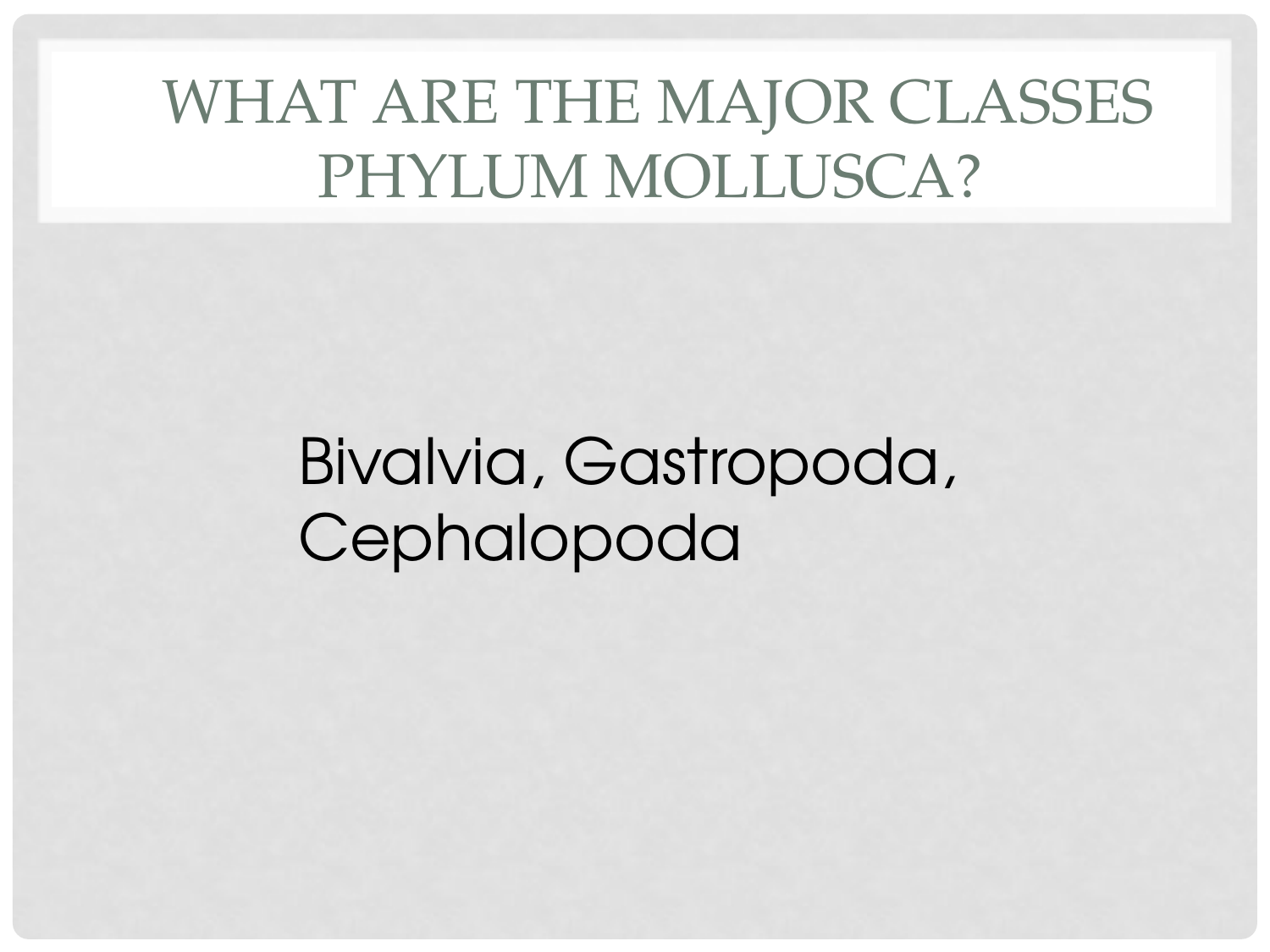

# What are the Major classes phylum Mollusca?
Bivalvia, Gastropoda, Cephalopoda